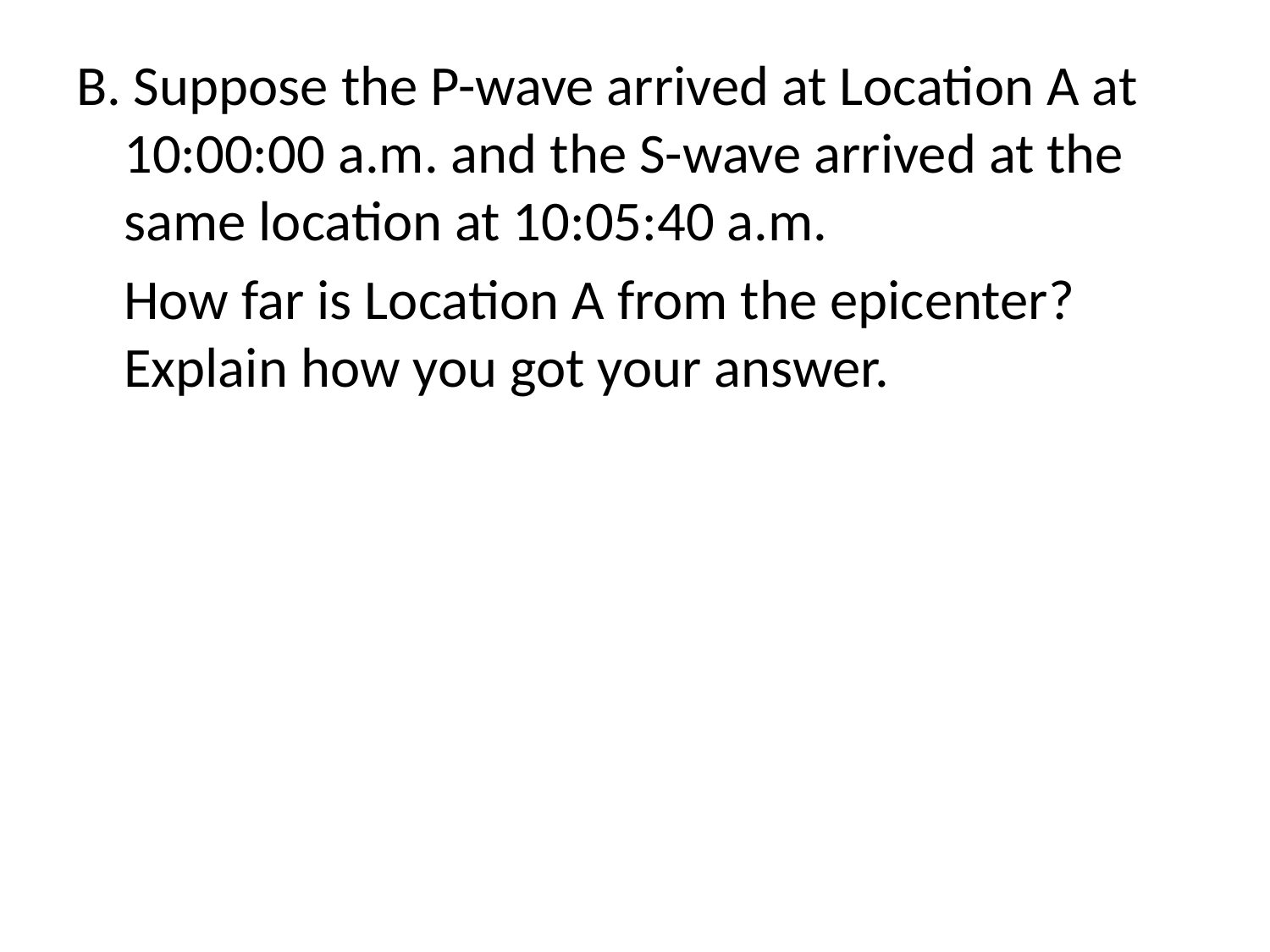

B. Suppose the P-wave arrived at Location A at 10:00:00 a.m. and the S-wave arrived at the same location at 10:05:40 a.m.
	How far is Location A from the epicenter? Explain how you got your answer.